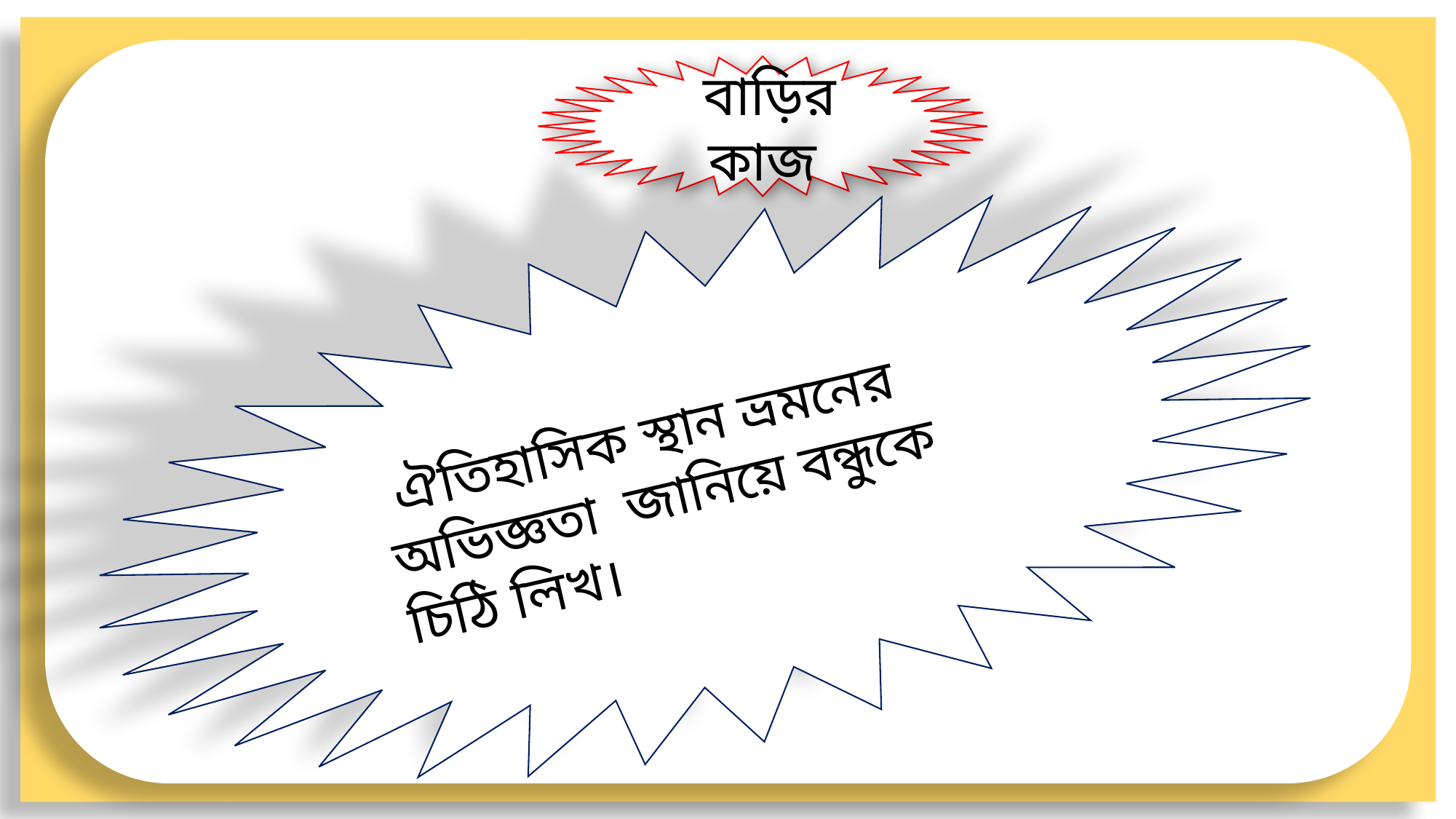

বাড়ির কাজ
 ঐতিহাসিক স্থান ভ্রমনের অভিজ্ঞতা  জানিয়ে বন্ধুকে চিঠি লিখ।